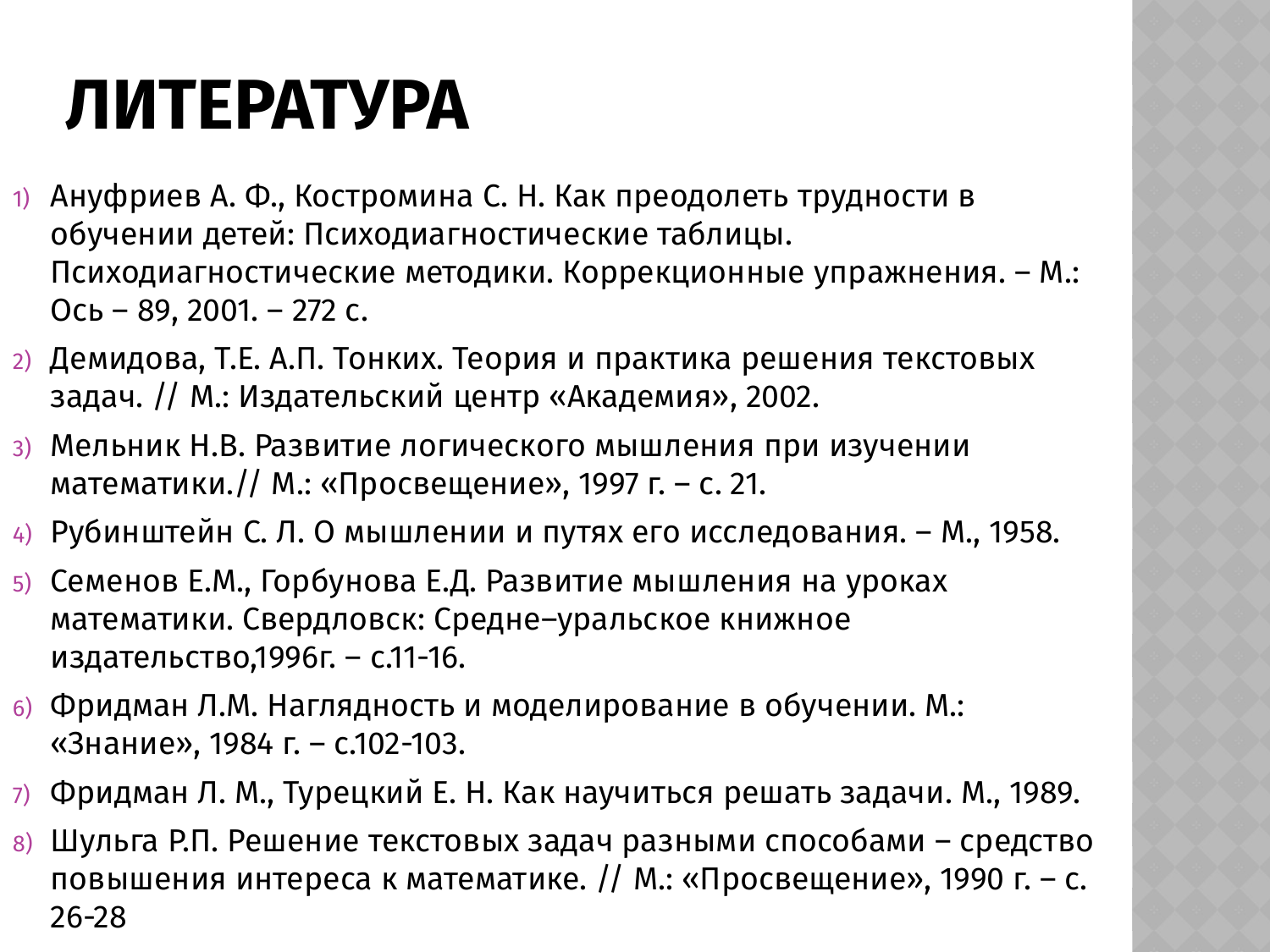

# Литература
Ануфриев А. Ф., Костромина С. Н. Как преодолеть трудности в обучении детей: Психодиагностические таблицы. Психодиагностические методики. Коррекционные упражнения. – М.: Ось – 89, 2001. – 272 с.
Демидова, Т.Е. А.П. Тонких. Теория и практика решения текстовых задач. // М.: Издательский центр «Академия», 2002.
Мельник Н.В. Развитие логического мышления при изучении математики.// М.: «Просвещение», 1997 г. – с. 21.
Рубинштейн С. Л. О мышлении и путях его исследования. – М., 1958.
Семенов Е.М., Горбунова Е.Д. Развитие мышления на уроках математики. Свердловск: Средне–уральское книжное издательство,1996г. – с.11-16.
Фридман Л.М. Наглядность и моделирование в обучении. М.: «Знание», 1984 г. – с.102-103.
Фридман Л. М., Турецкий Е. Н. Как научиться решать задачи. М., 1989.
Шульга Р.П. Решение текстовых задач разными способами – средство повышения интереса к математике. // М.: «Просвещение», 1990 г. – с. 26-28